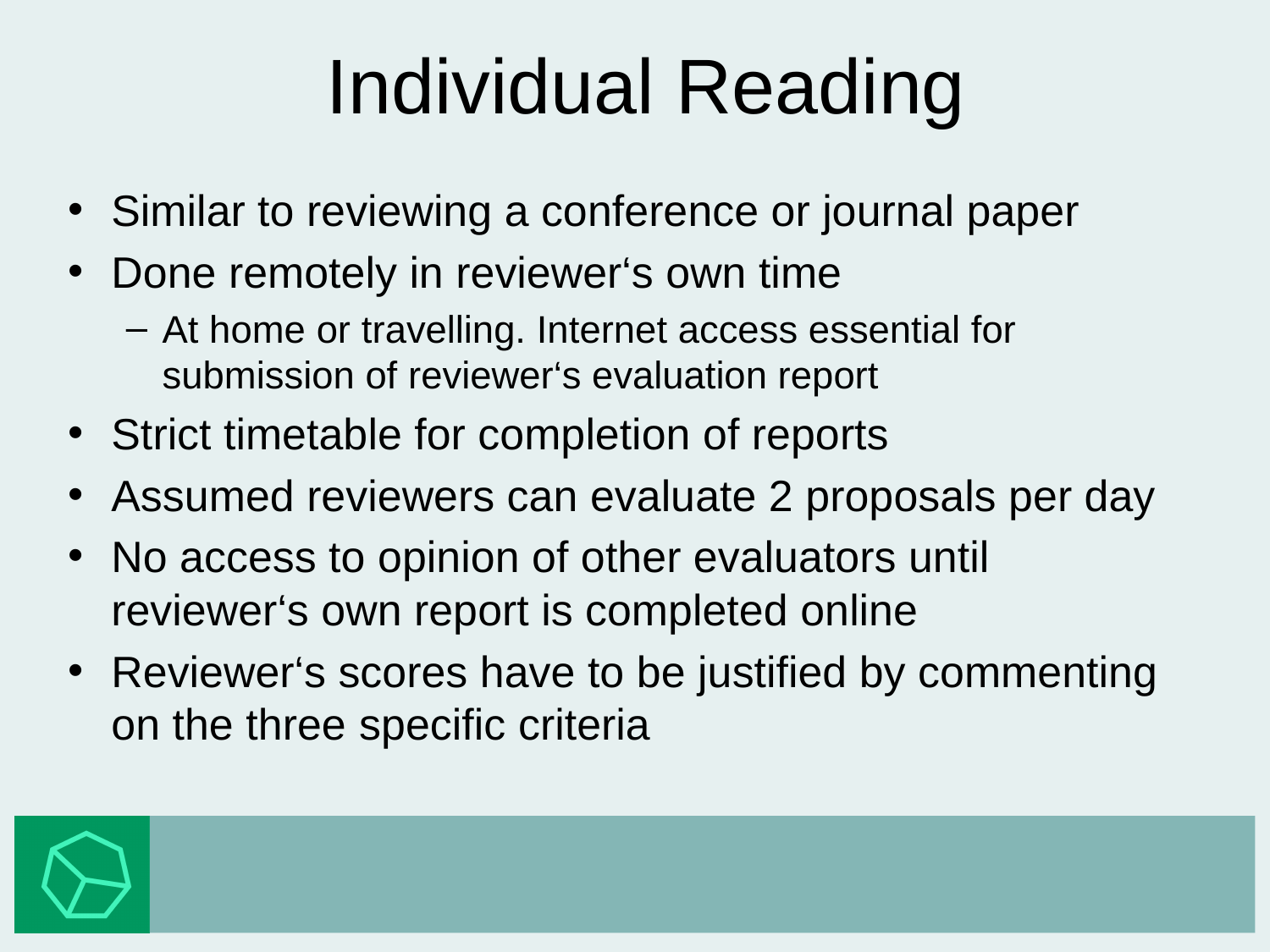

# Individual Reading
Similar to reviewing a conference or journal paper
Done remotely in reviewer‘s own time
At home or travelling. Internet access essential for submission of reviewer‘s evaluation report
Strict timetable for completion of reports
Assumed reviewers can evaluate 2 proposals per day
No access to opinion of other evaluators until reviewer‘s own report is completed online
Reviewer‘s scores have to be justified by commenting on the three specific criteria